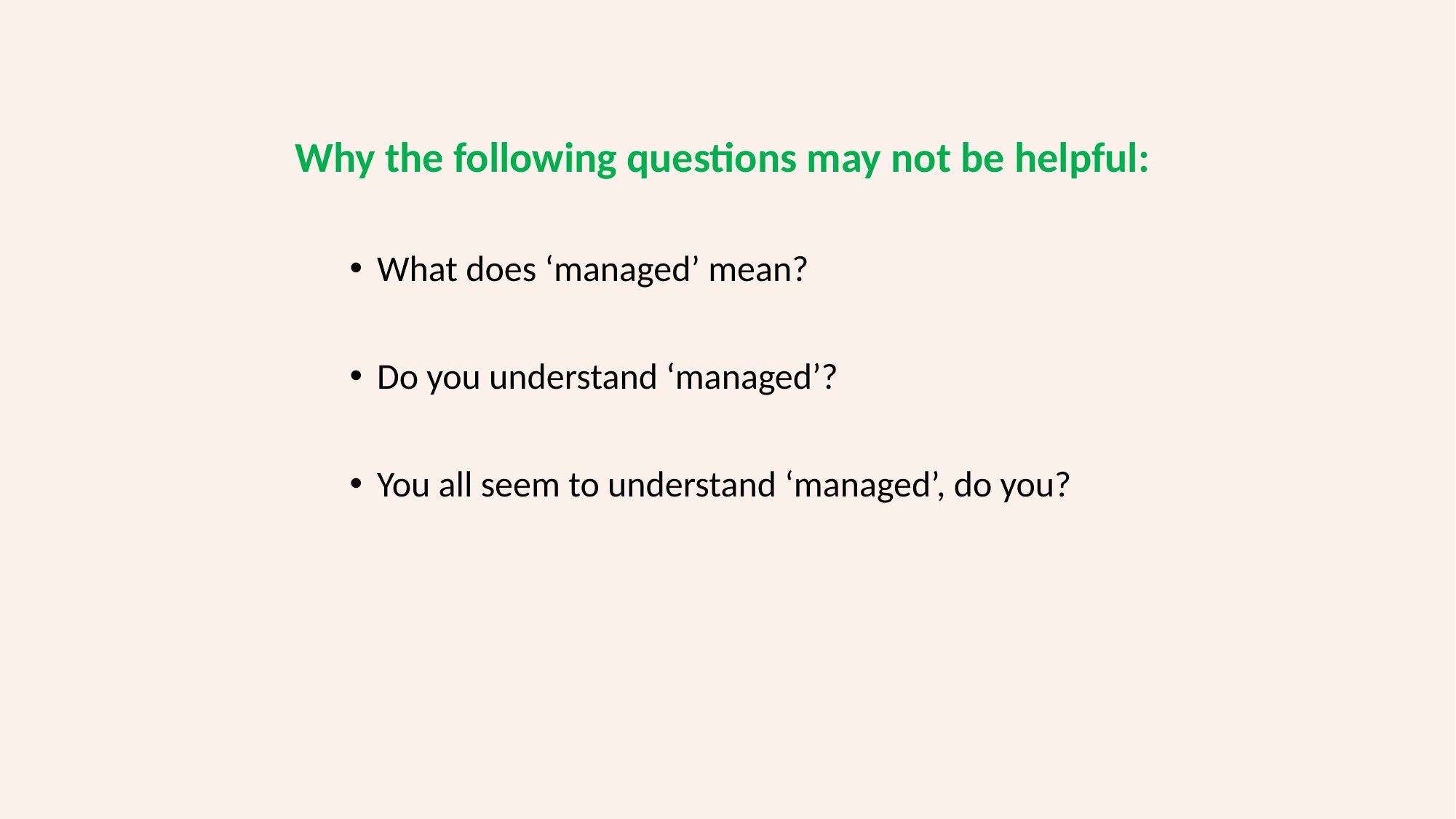

Why the following questions may not be helpful:

What does ‘managed’ mean?

Do you understand ‘managed’?

You all seem to understand ‘managed’, do you?